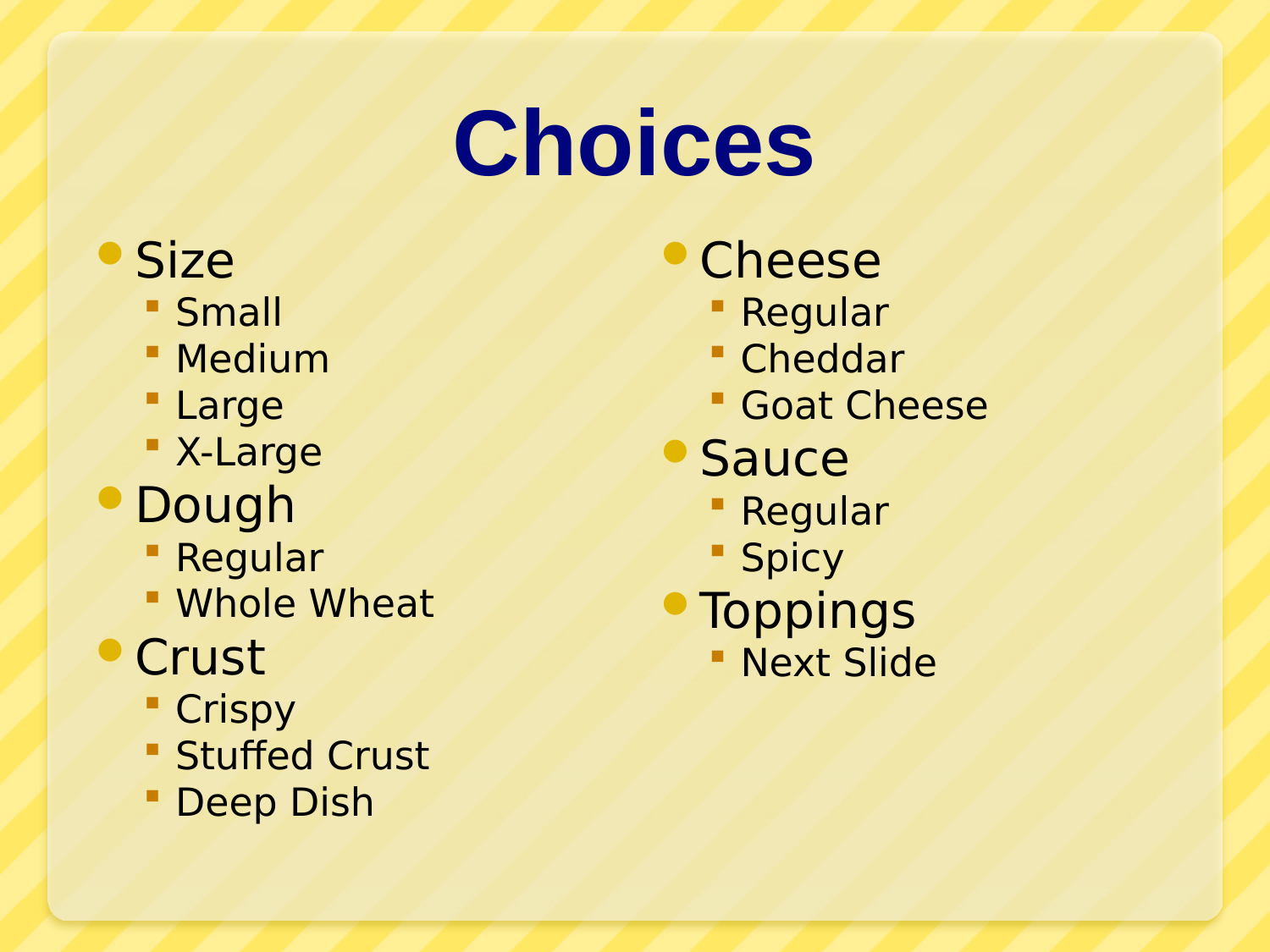

# Choices
Size
Small
Medium
Large
X-Large
Dough
Regular
Whole Wheat
Crust
Crispy
Stuffed Crust
Deep Dish
Cheese
Regular
Cheddar
Goat Cheese
Sauce
Regular
Spicy
Toppings
Next Slide